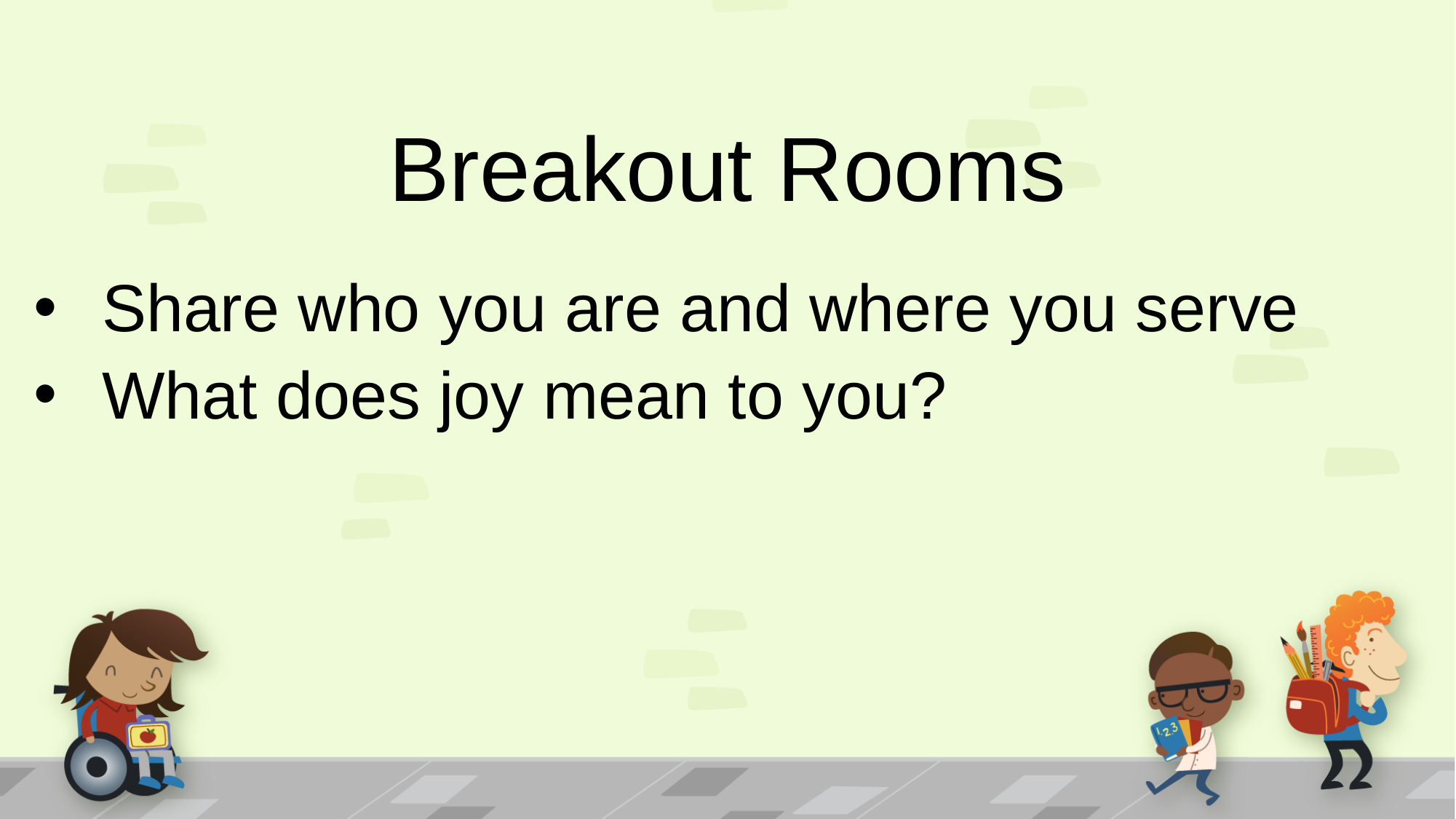

# Breakout Rooms
Share who you are and where you serve
What does joy mean to you?